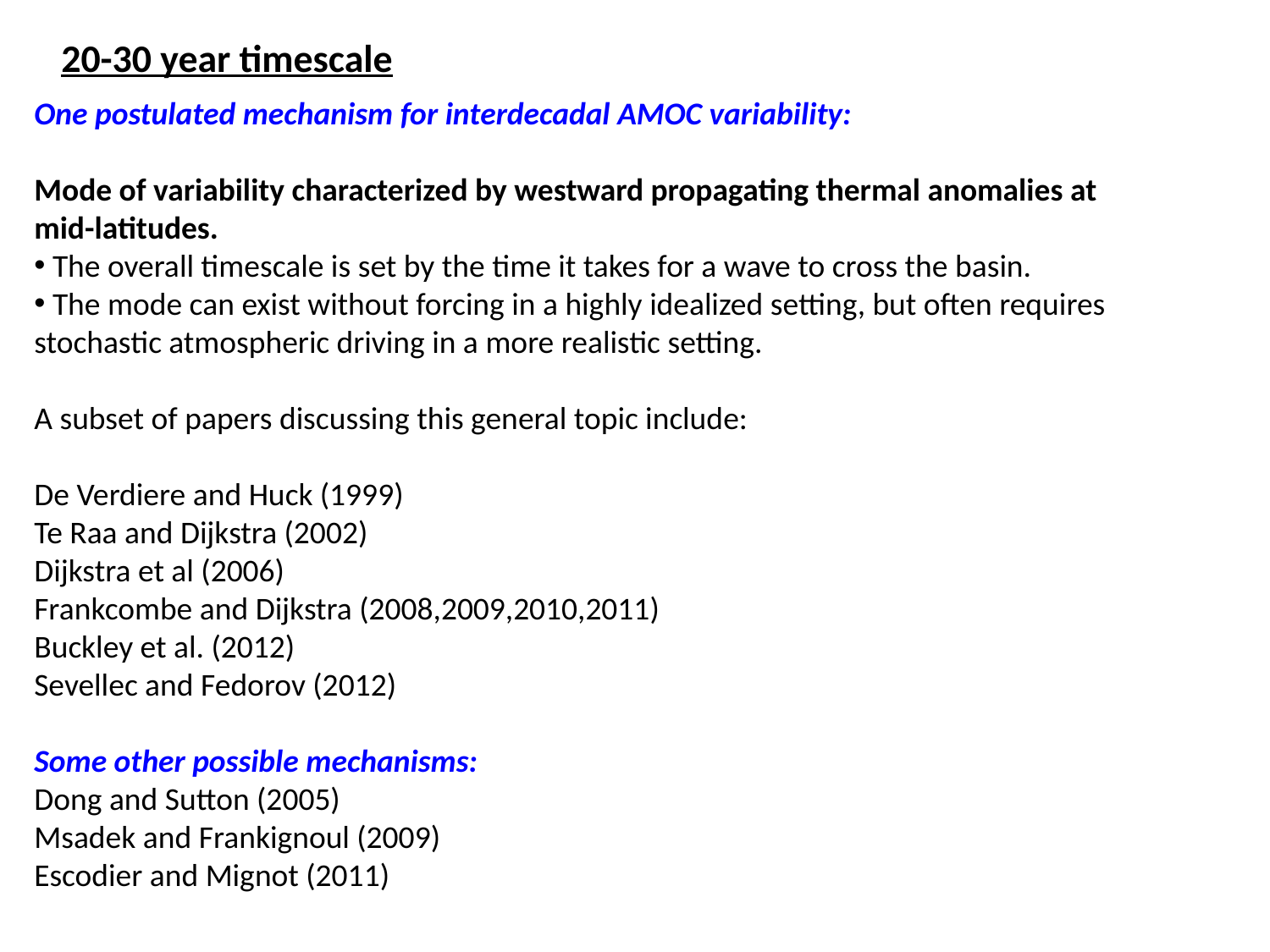

20-30 year timescale
One postulated mechanism for interdecadal AMOC variability:

Mode of variability characterized by westward propagating thermal anomalies at mid-latitudes.
 The overall timescale is set by the time it takes for a wave to cross the basin.
 The mode can exist without forcing in a highly idealized setting, but often requires stochastic atmospheric driving in a more realistic setting.

A subset of papers discussing this general topic include:

De Verdiere and Huck (1999)
Te Raa and Dijkstra (2002)
Dijkstra et al (2006)
Frankcombe and Dijkstra (2008,2009,2010,2011)
Buckley et al. (2012)
Sevellec and Fedorov (2012)

Some other possible mechanisms:
Dong and Sutton (2005)
Msadek and Frankignoul (2009)
Escodier and Mignot (2011)